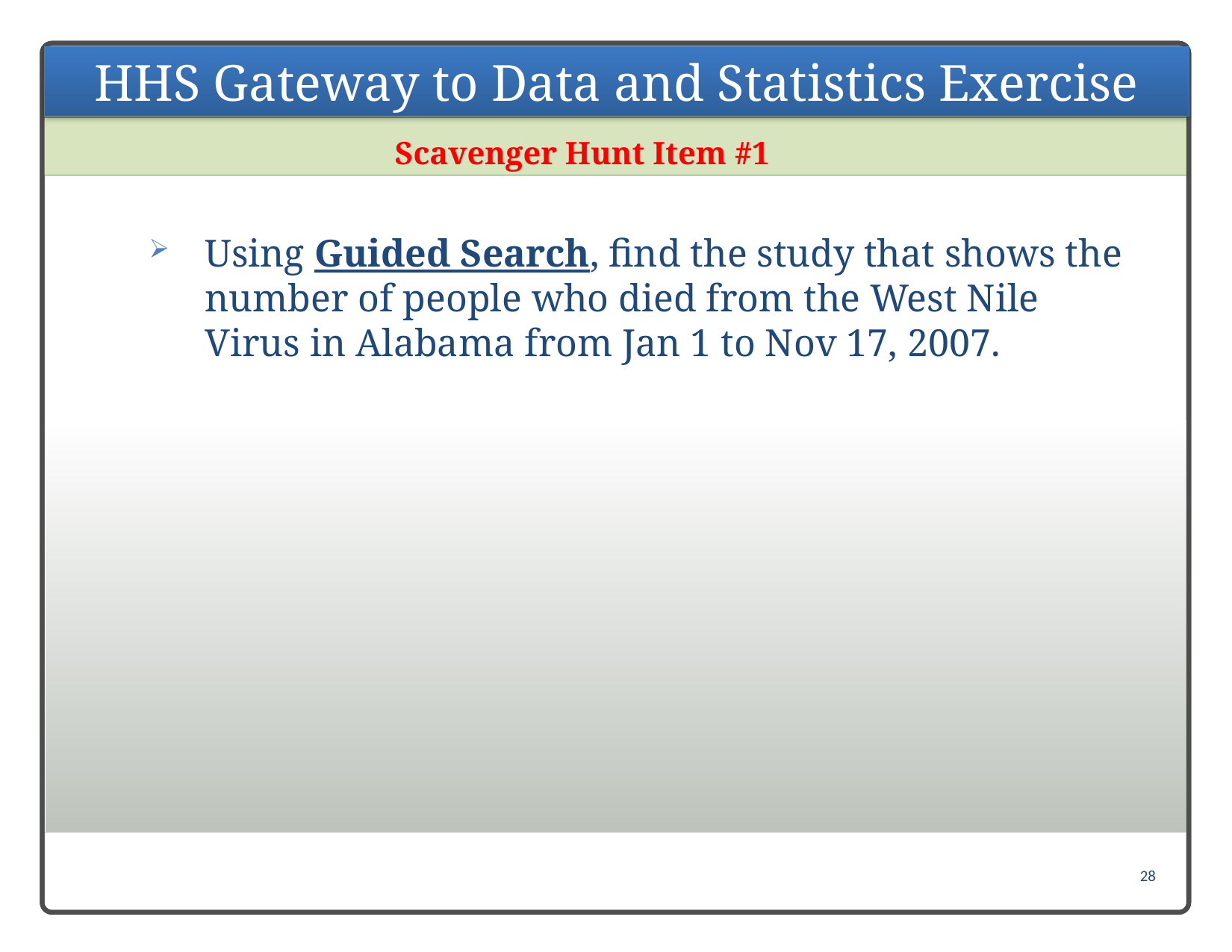

# HHS Gateway to Data and Statistics Exercise
Scavenger Hunt Item #1
Using Guided Search, find the study that shows the number of people who died from the West Nile Virus in Alabama from Jan 1 to Nov 17, 2007.